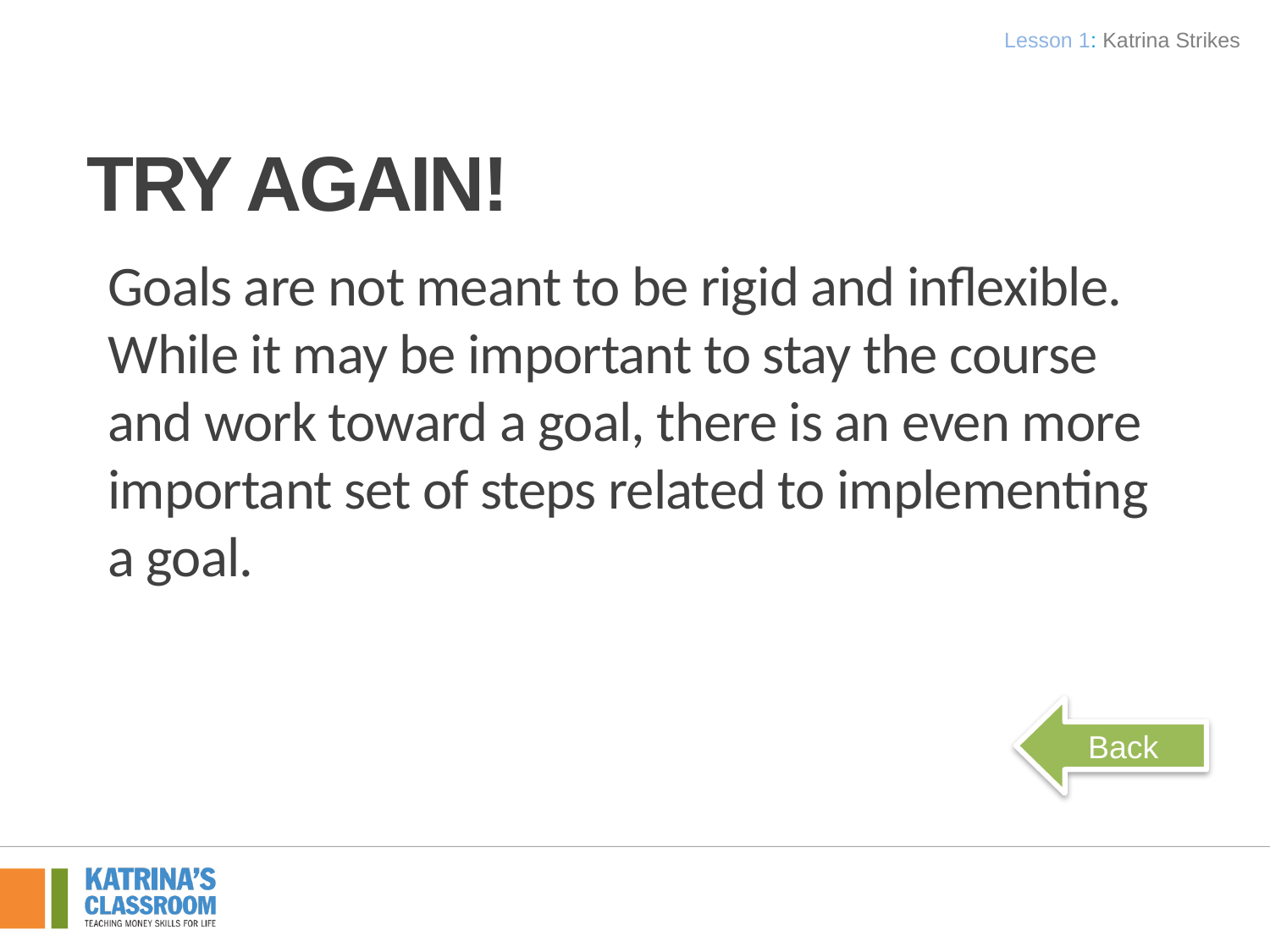

Lesson 1: Katrina Strikes
# Try again!
Goals are not meant to be rigid and inflexible. While it may be important to stay the course and work toward a goal, there is an even more important set of steps related to implementing a goal.
Back